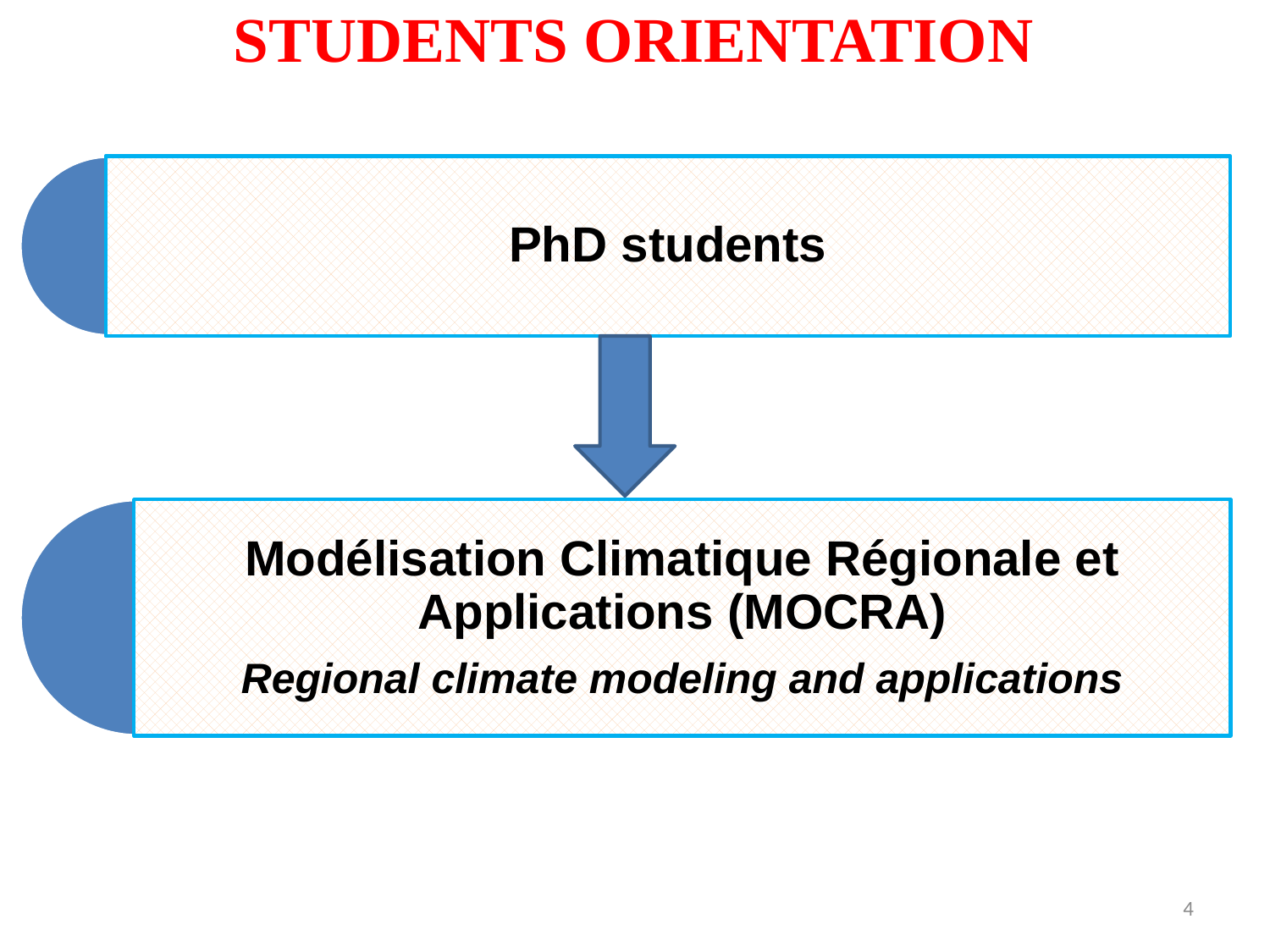

# STUDENTS ORIENTATION
PhD students

Modélisation Climatique Régionale et Applications (MOCRA)
Regional climate modeling and applications
4